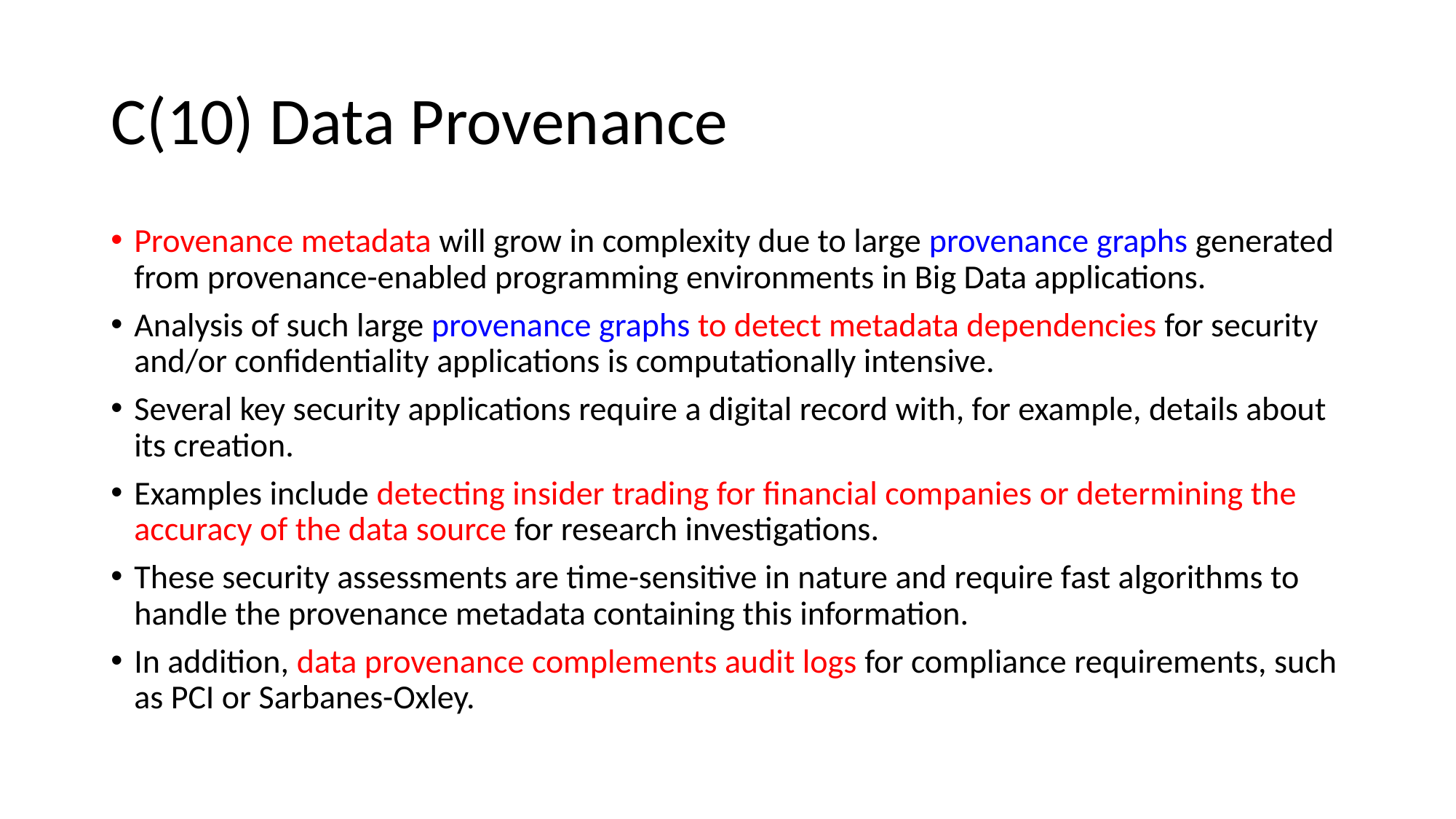

# C(10) Data Provenance
Provenance metadata will grow in complexity due to large provenance graphs generated from provenance-enabled programming environments in Big Data applications.
Analysis of such large provenance graphs to detect metadata dependencies for security and/or confidentiality applications is computationally intensive.
Several key security applications require a digital record with, for example, details about its creation.
Examples include detecting insider trading for financial companies or determining the accuracy of the data source for research investigations.
These security assessments are time-sensitive in nature and require fast algorithms to handle the provenance metadata containing this information.
In addition, data provenance complements audit logs for compliance requirements, such as PCI or Sarbanes-Oxley.